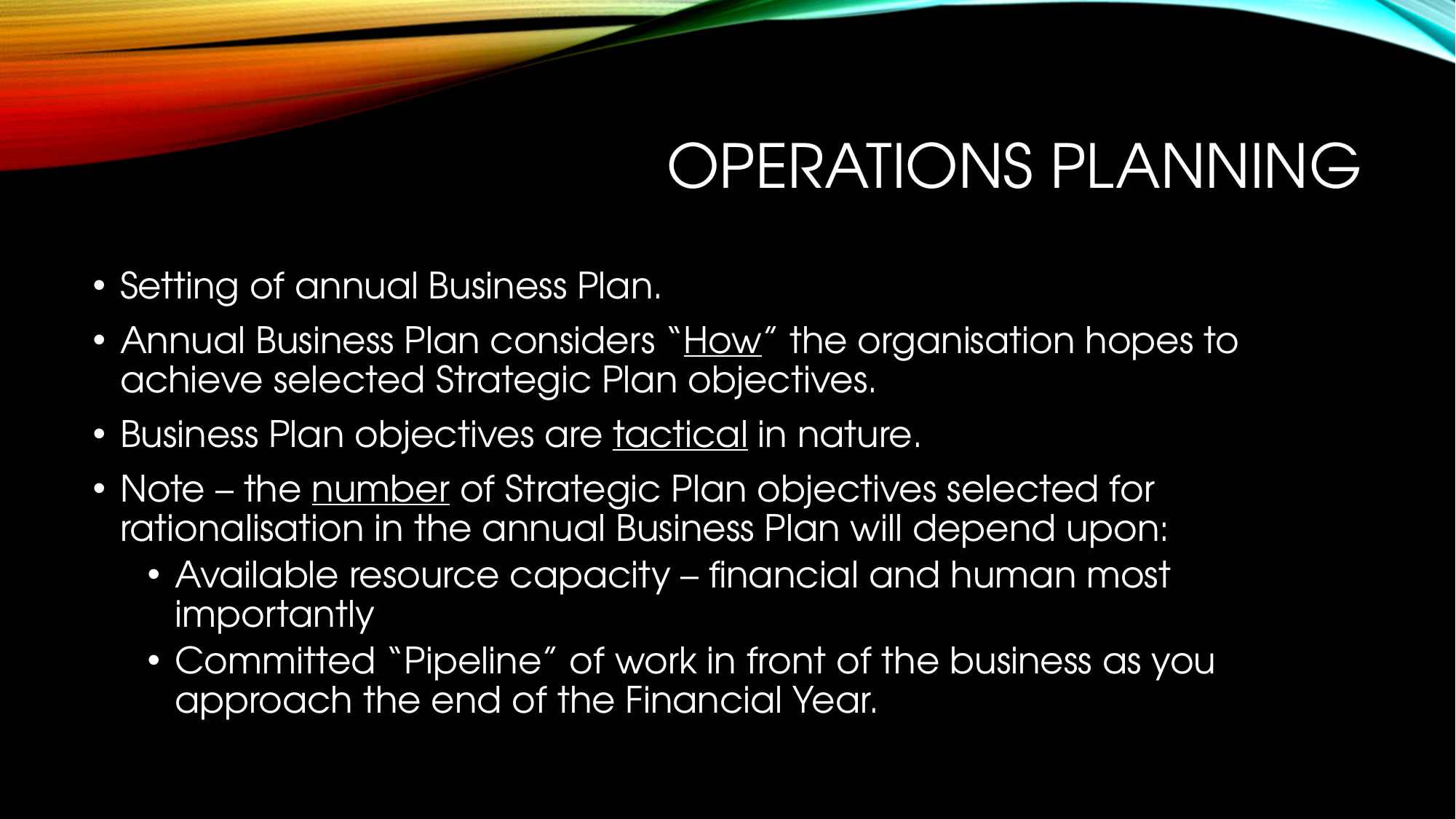

# OPERATIONS PLANNING
Setting of annual Business Plan.
Annual Business Plan considers “How” the organisation hopes to achieve selected Strategic Plan objectives.
Business Plan objectives are tactical in nature.
Note – the number of Strategic Plan objectives selected for rationalisation in the annual Business Plan will depend upon:
Available resource capacity – financial and human most importantly
Committed “Pipeline” of work in front of the business as you approach the end of the Financial Year.